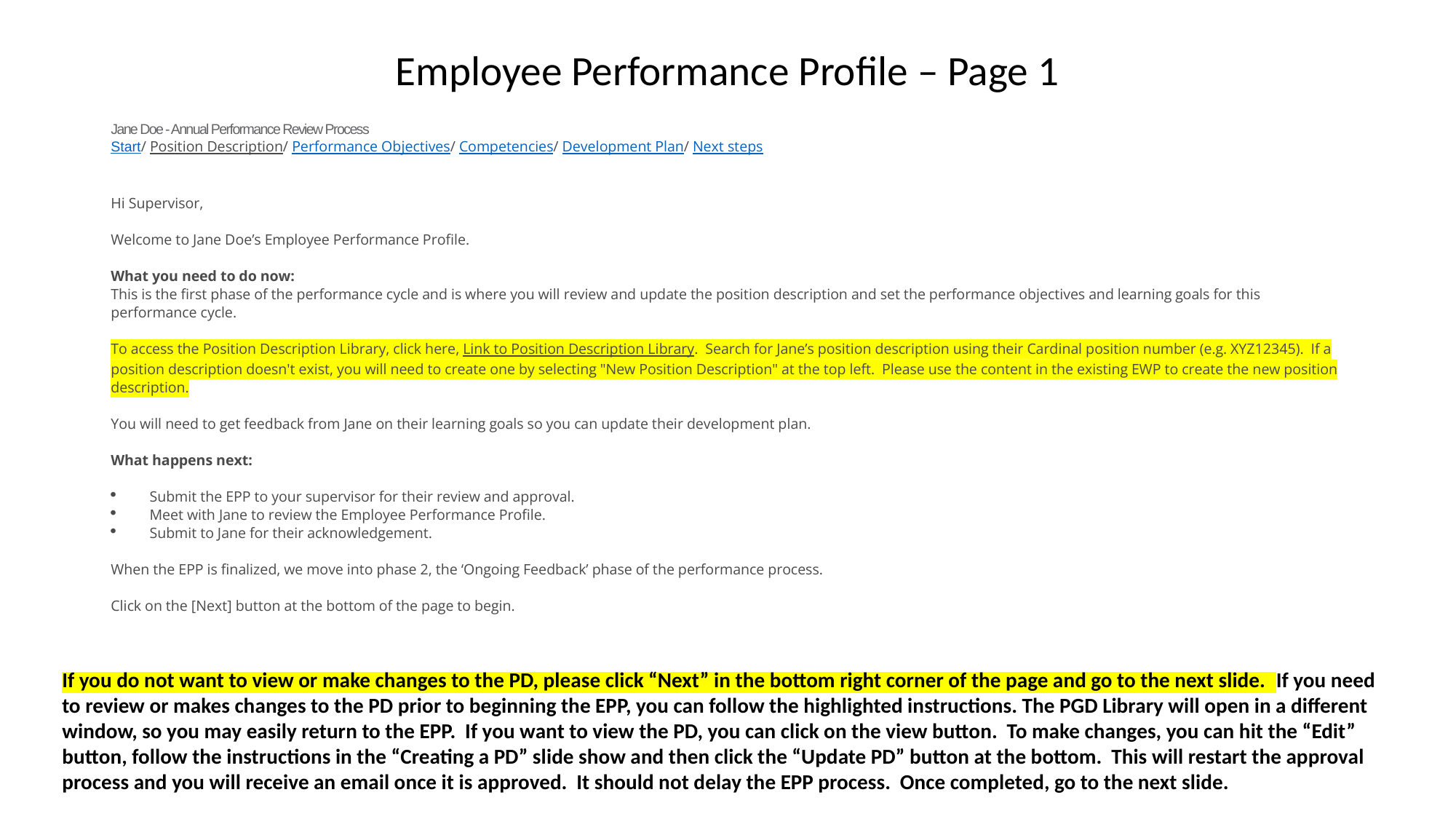

# Employee Performance Profile – Page 1
Jane Doe - Annual Performance Review Process
Start/ Position Description/ Performance Objectives/ Competencies/ Development Plan/ Next steps

Hi Supervisor,

Welcome to Jane Doe’s Employee Performance Profile.
What you need to do now:
This is the first phase of the performance cycle and is where you will review and update the position description and set the performance objectives and learning goals for this performance cycle.

To access the Position Description Library, click here, Link to Position Description Library.  Search for Jane’s position description using their Cardinal position number (e.g. XYZ12345).  If a position description doesn't exist, you will need to create one by selecting "New Position Description" at the top left.  Please use the content in the existing EWP to create the new position description.
You will need to get feedback from Jane on their learning goals so you can update their development plan.   
What happens next:

Submit the EPP to your supervisor for their review and approval.
Meet with Jane to review the Employee Performance Profile.
Submit to Jane for their acknowledgement.

When the EPP is finalized, we move into phase 2, the ‘Ongoing Feedback’ phase of the performance process.
Click on the [Next] button at the bottom of the page to begin.

If you do not want to view or make changes to the PD, please click “Next” in the bottom right corner of the page and go to the next slide.  If you need to review or makes changes to the PD prior to beginning the EPP, you can follow the highlighted instructions. The PGD Library will open in a different window, so you may easily return to the EPP.  If you want to view the PD, you can click on the view button.  To make changes, you can hit the “Edit” button, follow the instructions in the “Creating a PD” slide show and then click the “Update PD” button at the bottom.  This will restart the approval process and you will receive an email once it is approved.  It should not delay the EPP process.  Once completed, go to the next slide.